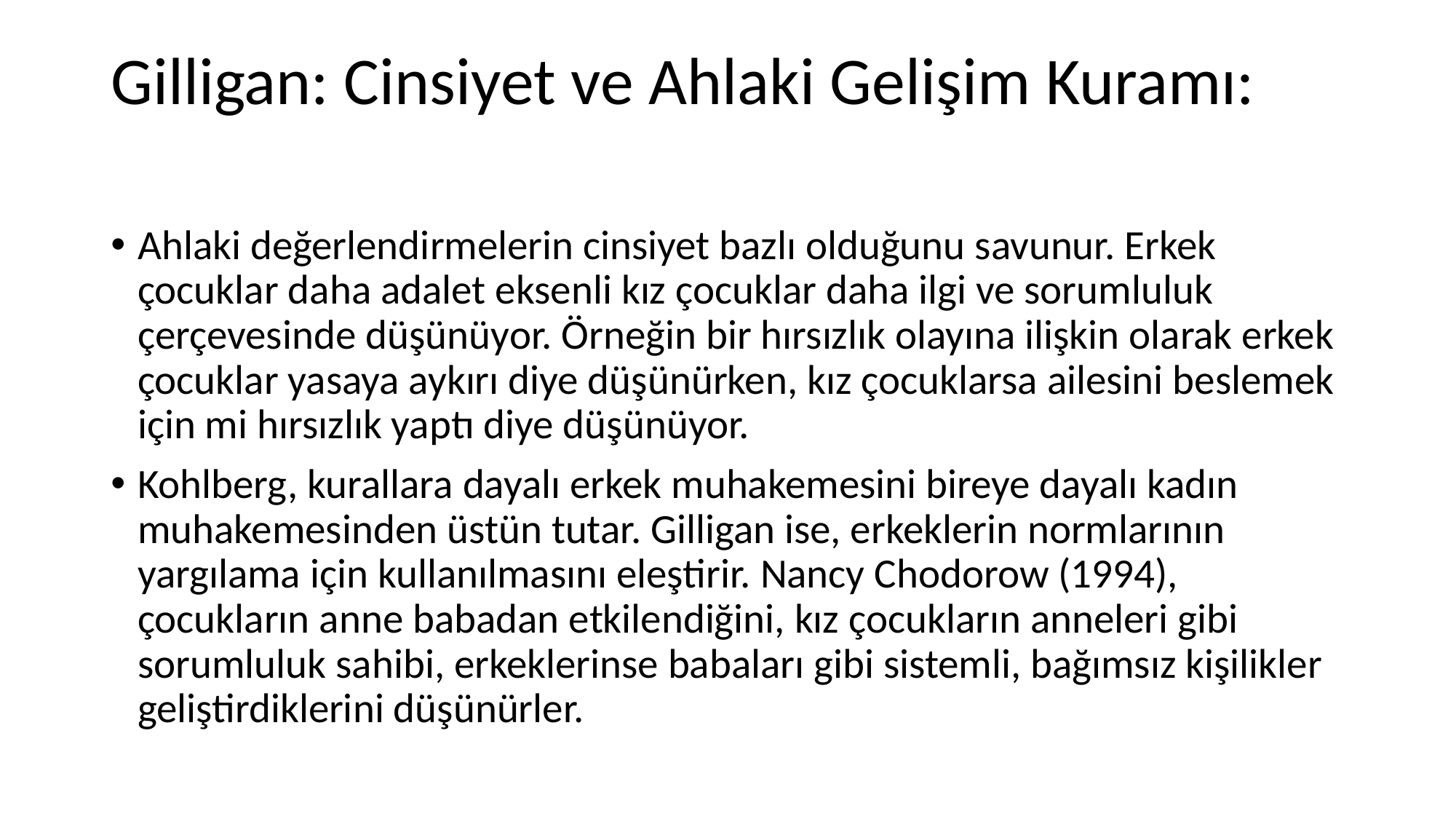

# Gilligan: Cinsiyet ve Ahlaki Gelişim Kuramı:
Ahlaki değerlendirmelerin cinsiyet bazlı olduğunu savunur. Erkek çocuklar daha adalet eksenli kız çocuklar daha ilgi ve sorumluluk çerçevesinde düşünüyor. Örneğin bir hırsızlık olayına ilişkin olarak erkek çocuklar yasaya aykırı diye düşünürken, kız çocuklarsa ailesini beslemek için mi hırsızlık yaptı diye düşünüyor.
Kohlberg, kurallara dayalı erkek muhakemesini bireye dayalı kadın muhakemesinden üstün tutar. Gilligan ise, erkeklerin normlarının yargılama için kullanılmasını eleştirir. Nancy Chodorow (1994), çocukların anne babadan etkilendiğini, kız çocukların anneleri gibi sorumluluk sahibi, erkeklerinse babaları gibi sistemli, bağımsız kişilikler geliştirdiklerini düşünürler.